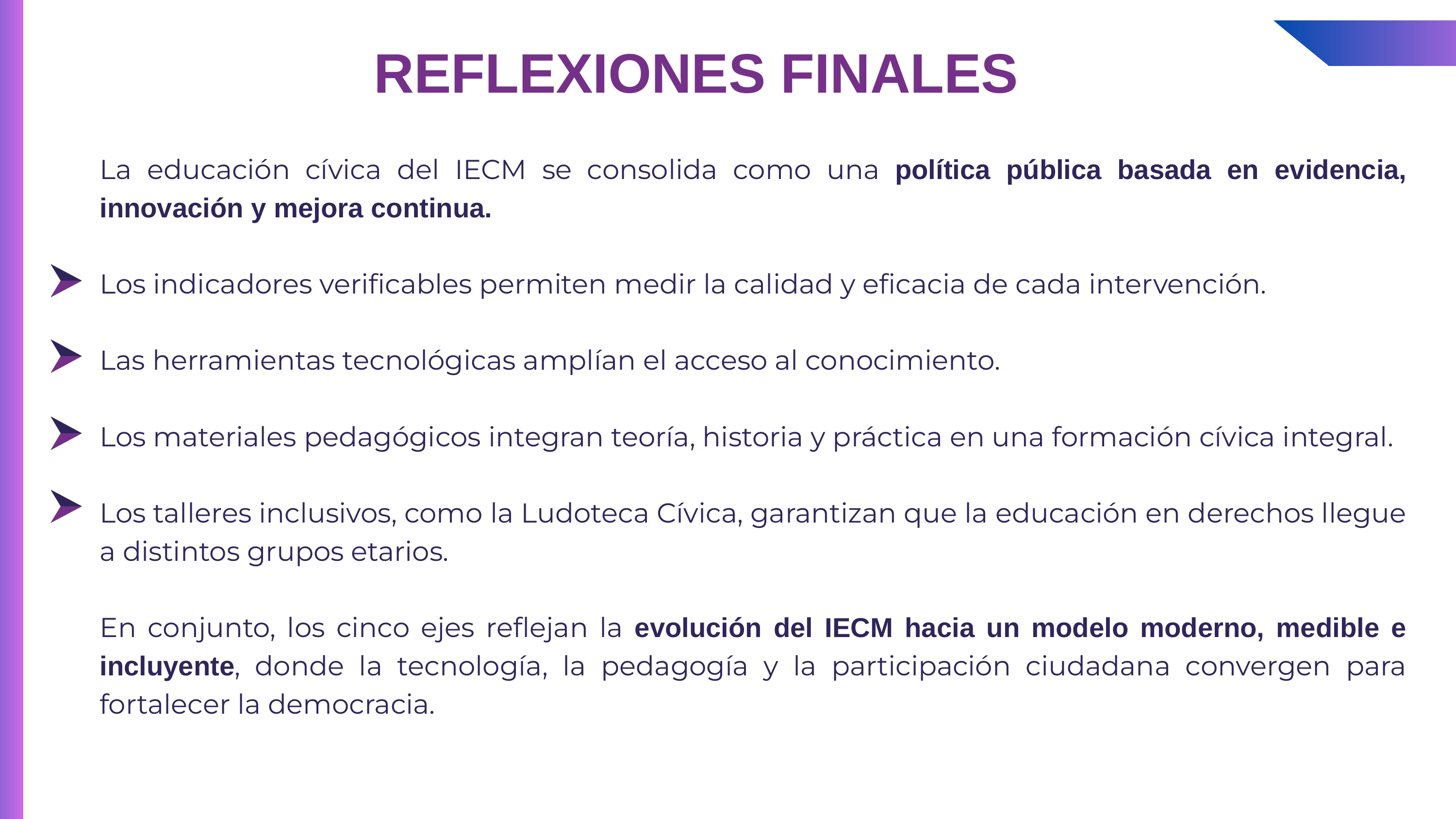

REFLEXIONES FINALES
La educación cívica del IECM se consolida como una política pública basada en evidencia, innovación y mejora continua.

Los indicadores verificables permiten medir la calidad y eficacia de cada intervención.

Las herramientas tecnológicas amplían el acceso al conocimiento.

Los materiales pedagógicos integran teoría, historia y práctica en una formación cívica integral.

Los talleres inclusivos, como la Ludoteca Cívica, garantizan que la educación en derechos llegue a distintos grupos etarios.

En conjunto, los cinco ejes reflejan la evolución del IECM hacia un modelo moderno, medible e incluyente, donde la tecnología, la pedagogía y la participación ciudadana convergen para fortalecer la democracia.